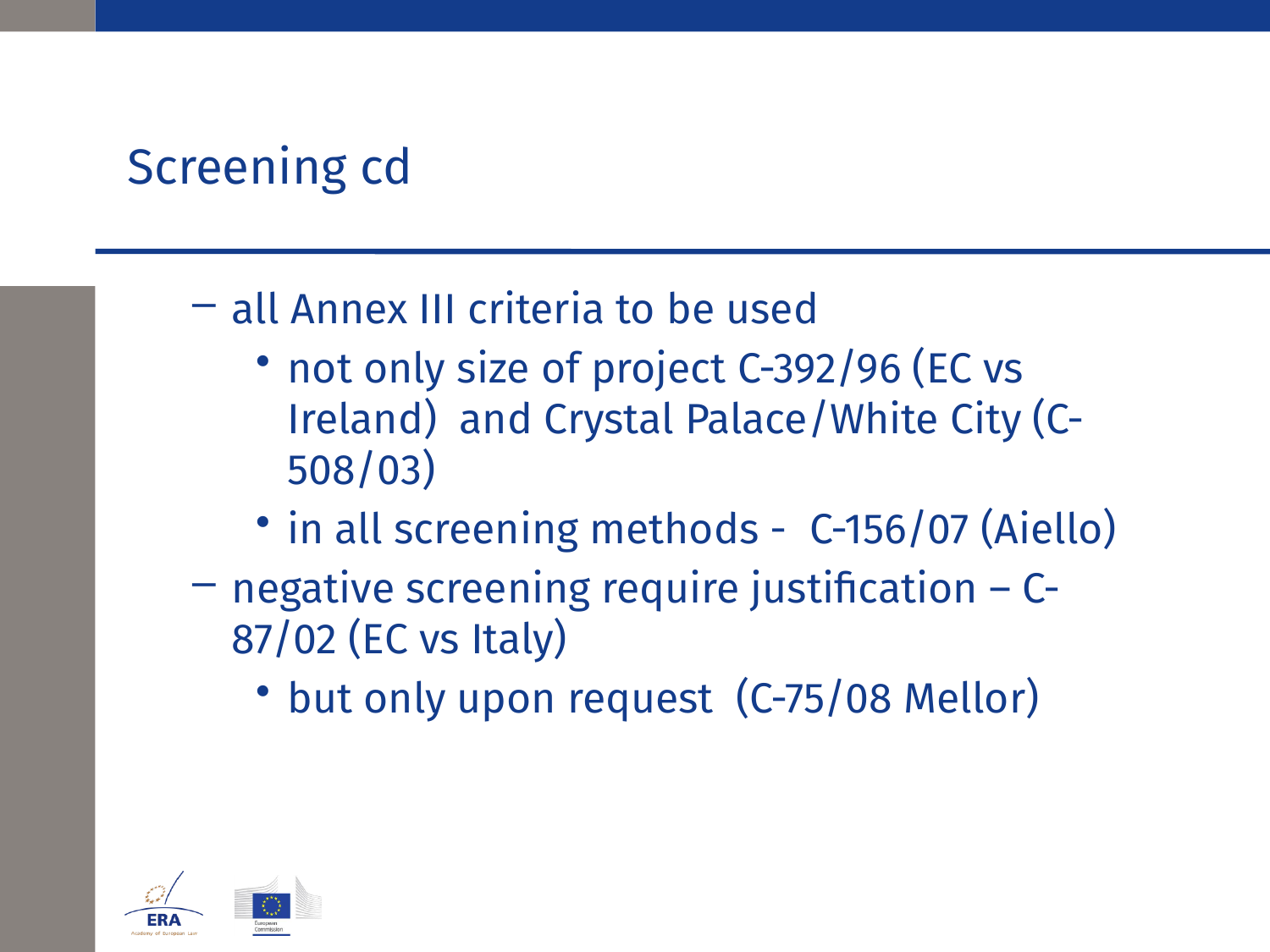

# Screening cd
all Annex III criteria to be used
not only size of project C-392/96 (EC vs Ireland)  and Crystal Palace/White City (C-508/03)
in all screening methods -  C-156/07 (Aiello)
negative screening require justification – C-87/02 (EC vs Italy)
but only upon request  (C-75/08 Mellor)